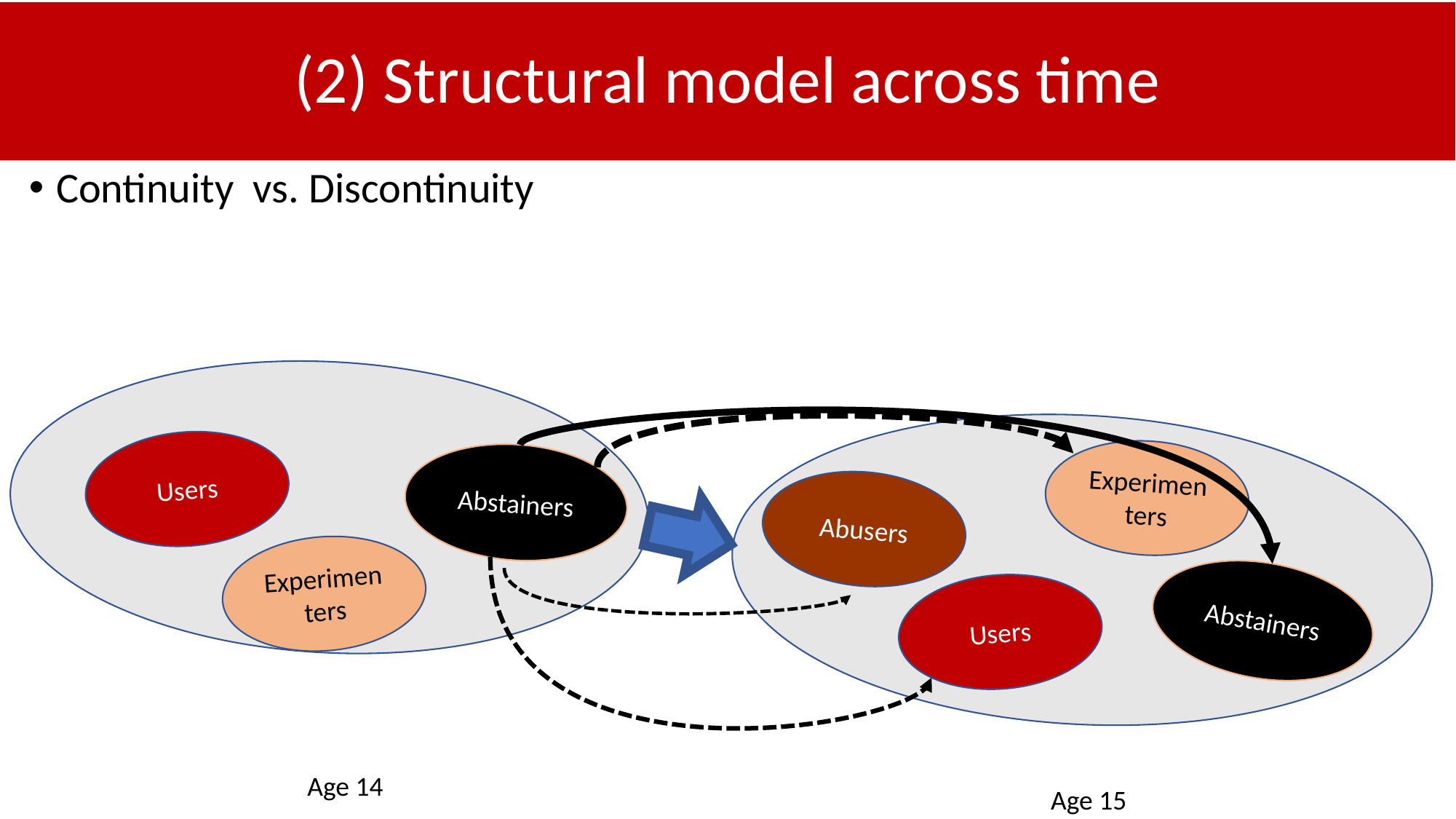

# (2) Structural model across time
Continuity  vs. Discontinuity

Users
Experimenters
Abstainers
Abusers

Experimenters
Abstainers
Users
Age 14
Age 15